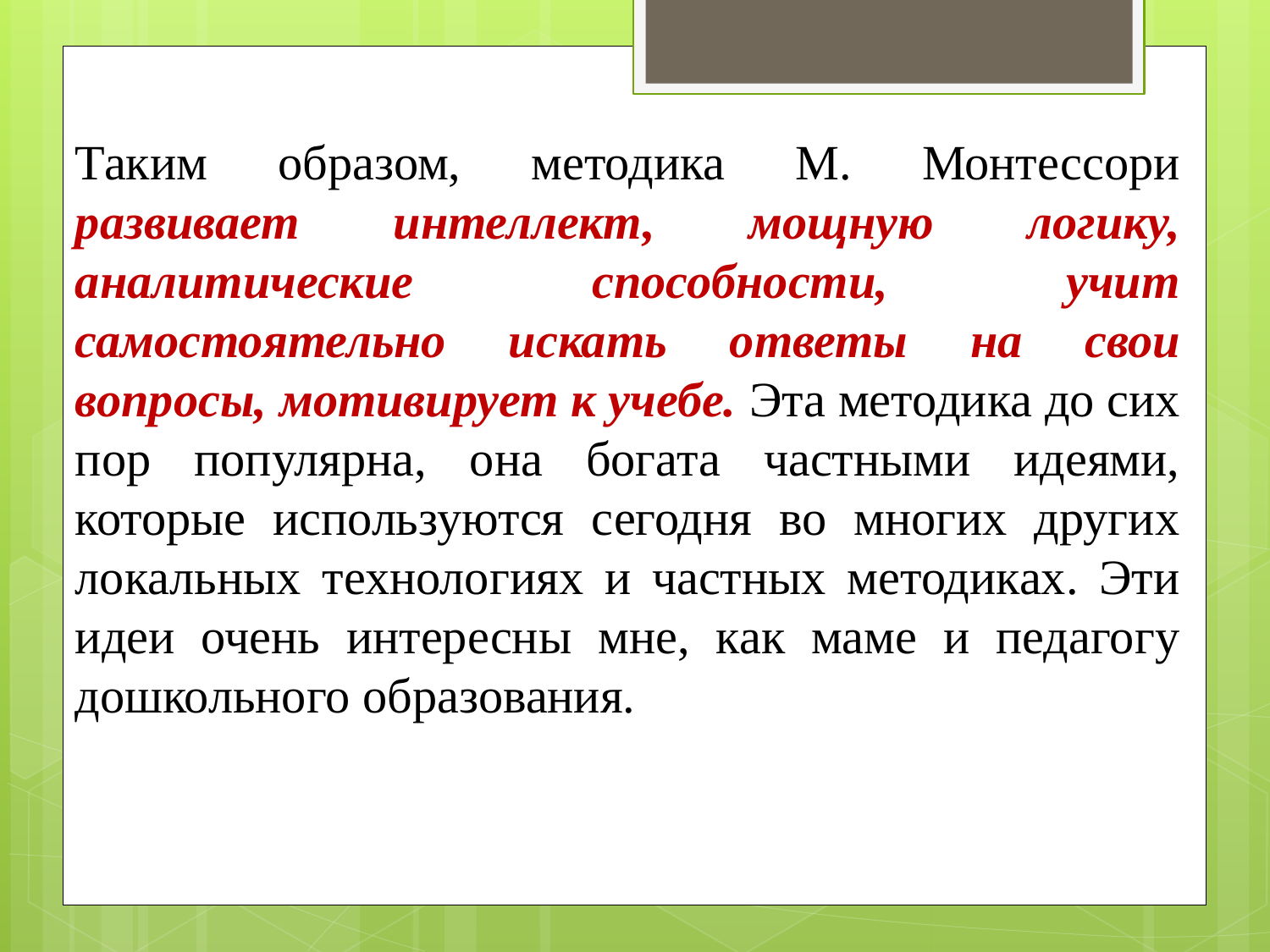

Таким образом, методика М. Монтессори развивает интеллект, мощную логику, аналитические способности, учит самостоятельно искать ответы на свои вопросы, мотивирует к учебе. Эта методика до сих пор популярна, она богата частными идеями, которые используются сегодня во многих других локальных технологиях и частных методиках. Эти идеи очень интересны мне, как маме и педагогу дошкольного образования.